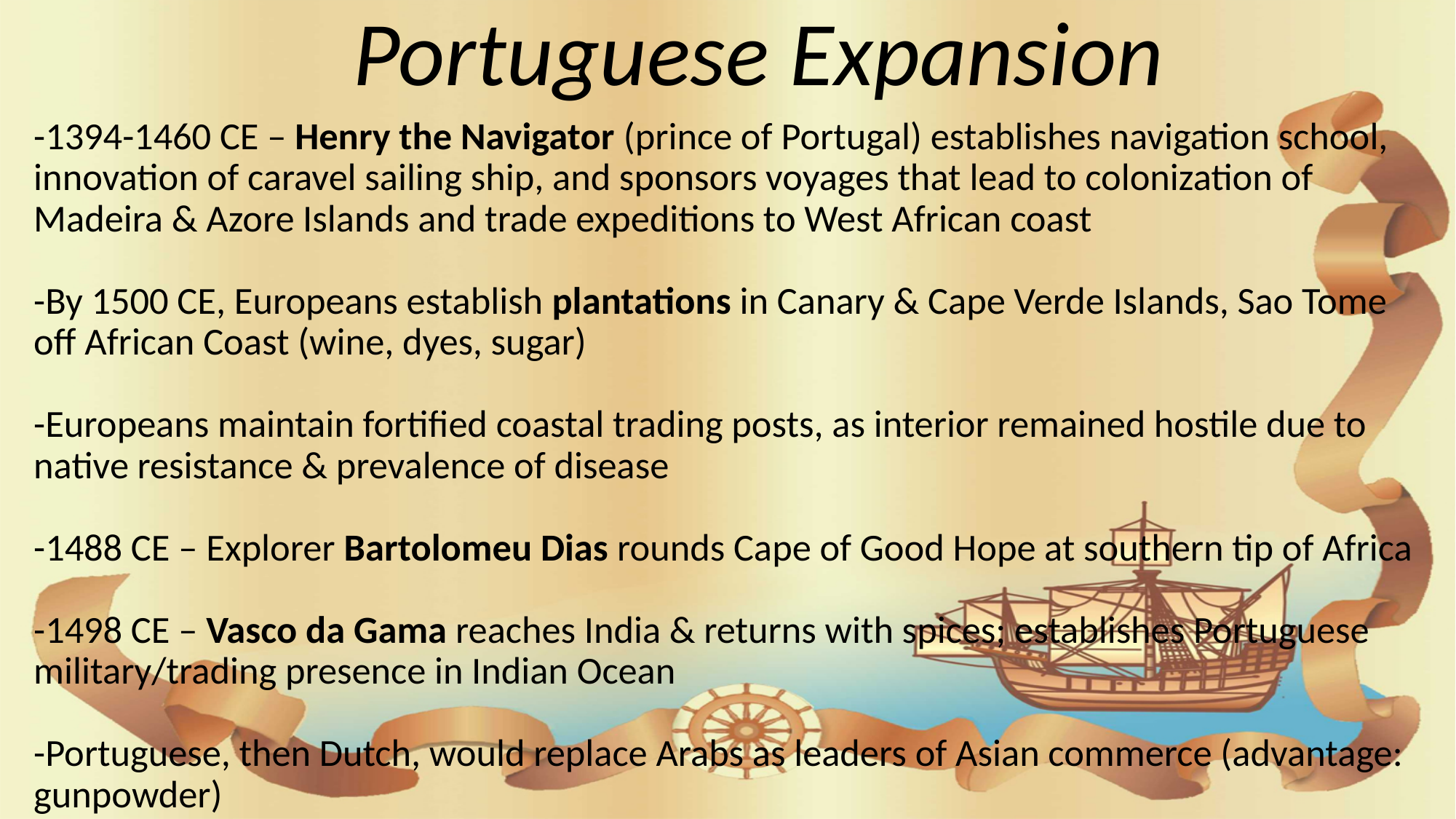

# Portuguese Expansion
-1394-1460 CE – Henry the Navigator (prince of Portugal) establishes navigation school, innovation of caravel sailing ship, and sponsors voyages that lead to colonization of Madeira & Azore Islands and trade expeditions to West African coast
-By 1500 CE, Europeans establish plantations in Canary & Cape Verde Islands, Sao Tome off African Coast (wine, dyes, sugar)
-Europeans maintain fortified coastal trading posts, as interior remained hostile due to native resistance & prevalence of disease
-1488 CE – Explorer Bartolomeu Dias rounds Cape of Good Hope at southern tip of Africa
-1498 CE – Vasco da Gama reaches India & returns with spices; establishes Portuguese military/trading presence in Indian Ocean
-Portuguese, then Dutch, would replace Arabs as leaders of Asian commerce (advantage: gunpowder)